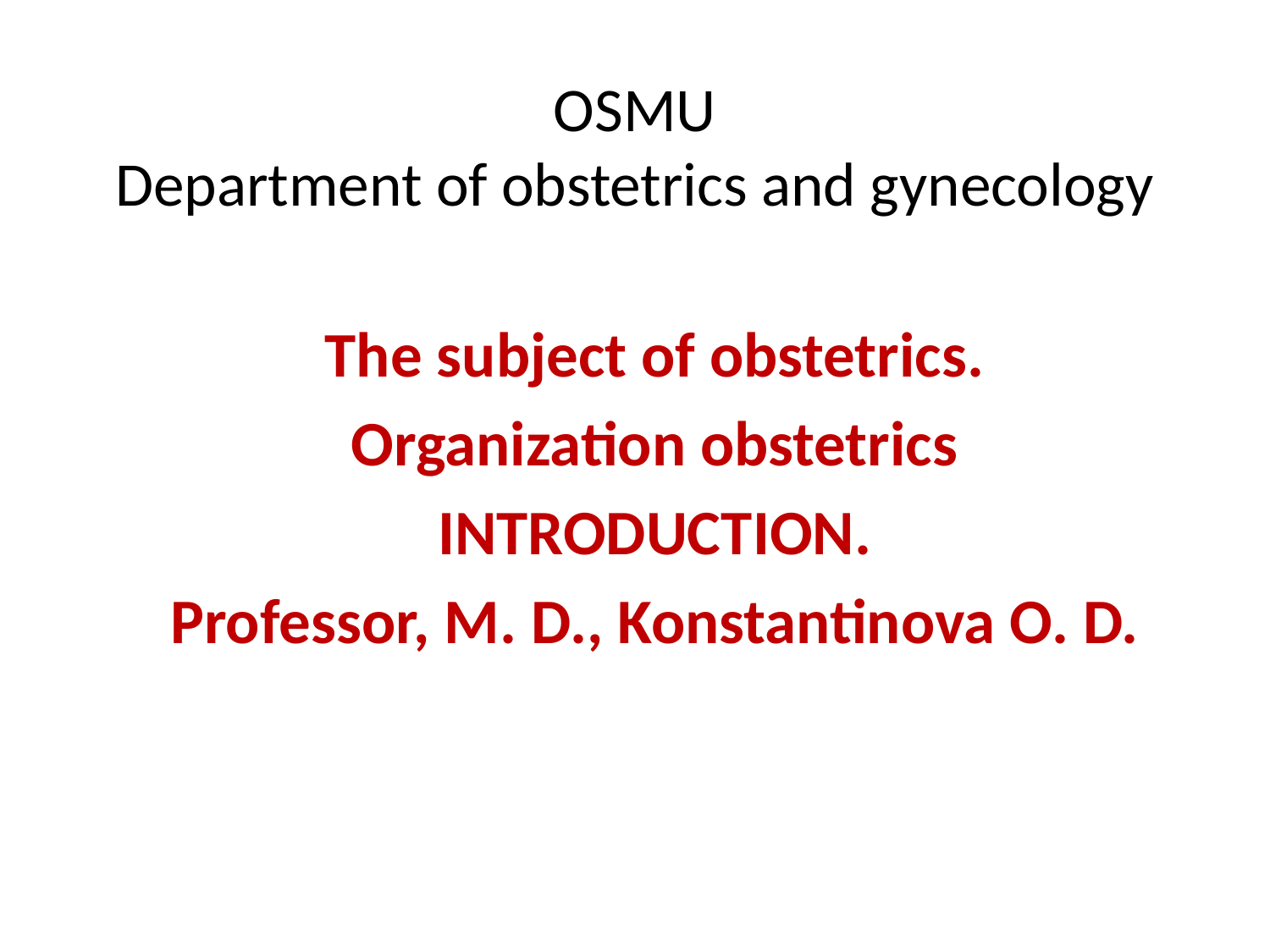

# OSMU Department of obstetrics and gynecology
The subject of obstetrics.
Organization obstetrics
INTRODUCTION.
Professor, M. D., Konstantinova O. D.